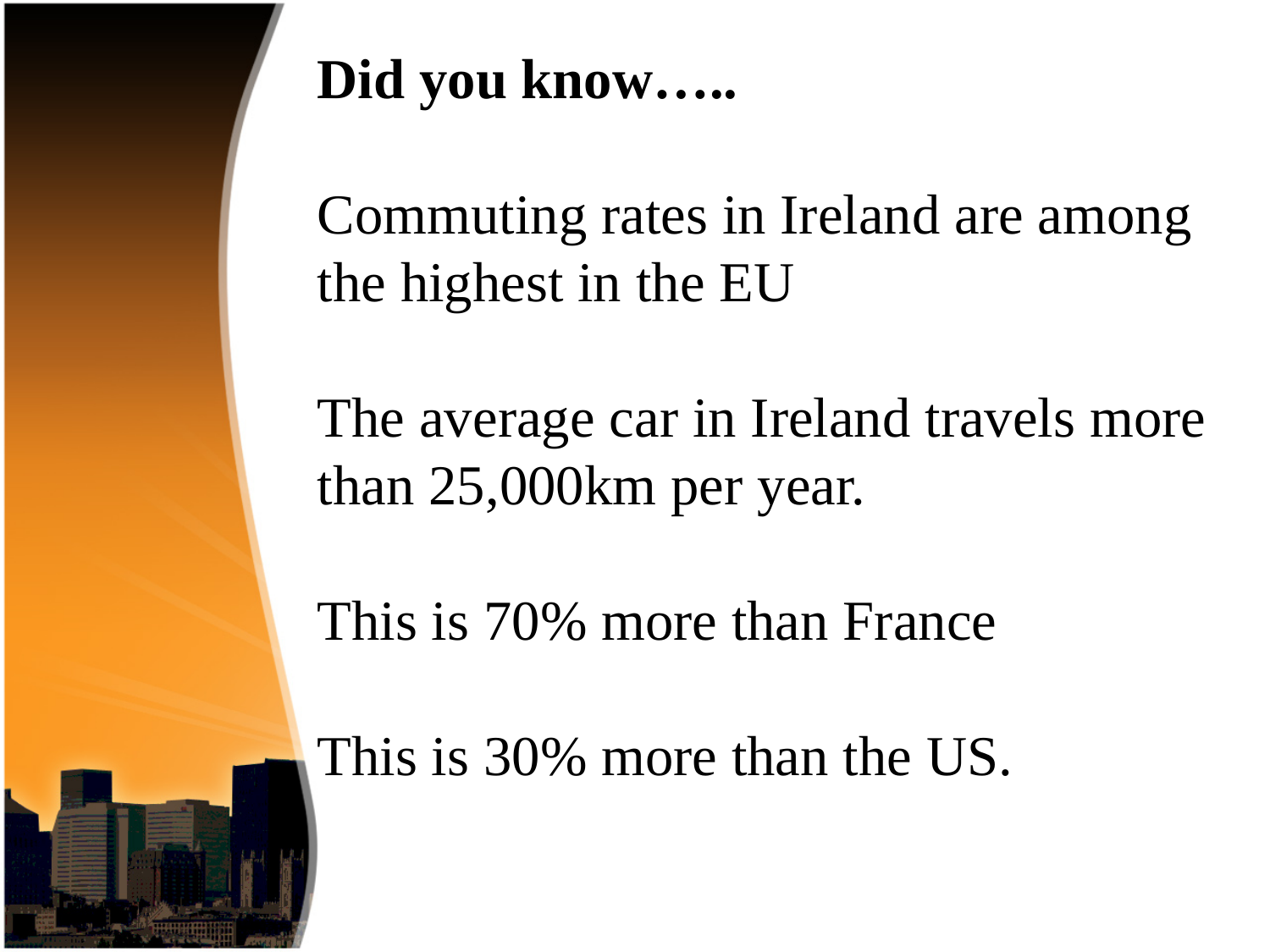

Did you know…..

Commuting rates in Ireland are among the highest in the EU

The average car in Ireland travels more than 25,000km per year.

This is 70% more than France

This is 30% more than the US.